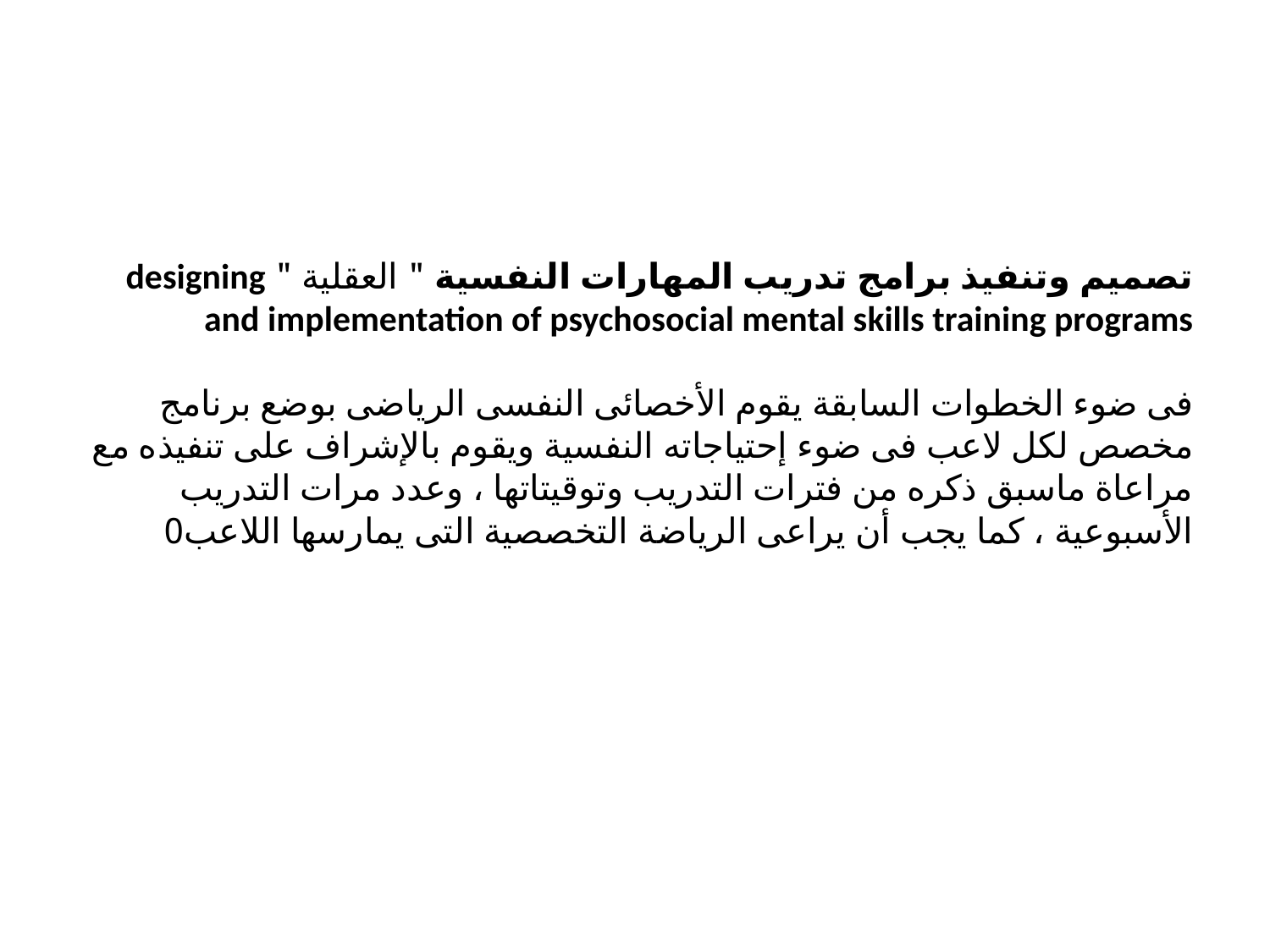

# تصميم وتنفيذ برامج تدريب المهارات النفسية " العقلية " designing and implementation of psychosocial mental skills training programs فى ضوء الخطوات السابقة يقوم الأخصائى النفسى الرياضى بوضع برنامج مخصص لكل لاعب فى ضوء إحتياجاته النفسية ويقوم بالإشراف على تنفيذه مع مراعاة ماسبق ذكره من فترات التدريب وتوقيتاتها ، وعدد مرات التدريب الأسبوعية ، كما يجب أن يراعى الرياضة التخصصية التى يمارسها اللاعب0